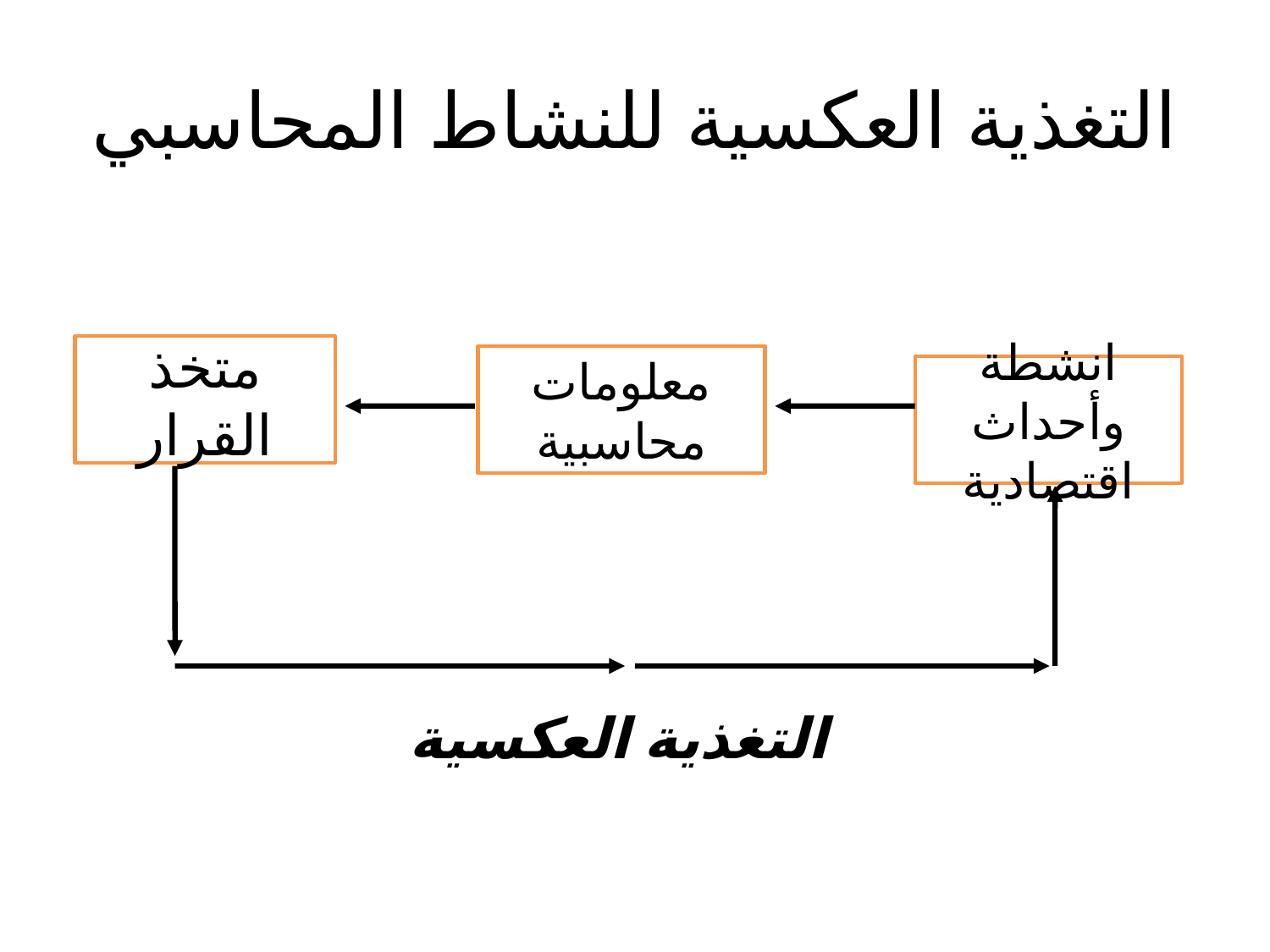

# التغذية العكسية للنشاط المحاسبي

                           التغذية العكسية
متخذ القرار
معلومات محاسبية
انشطة وأحداث اقتصادية